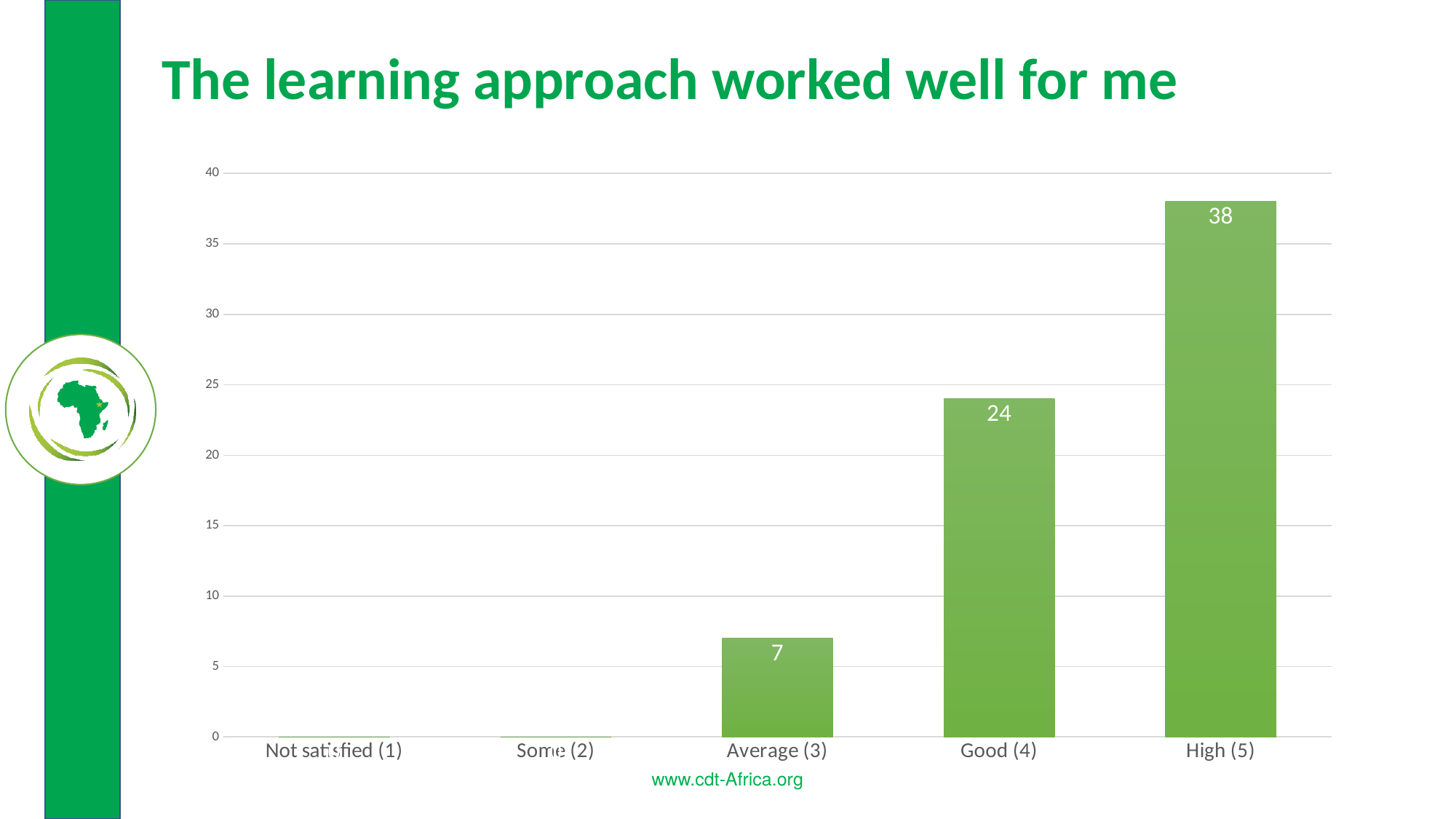

# The learning approach worked well for me

### Chart

| Category |  |
|---|---|
| Not satisfied (1) | 0.0 |
| Some (2) | 0.0 |
| Average (3) | 7.0 |
| Good (4) | 24.0 |
| High (5) | 38.0 |
www.cdt-Africa.org